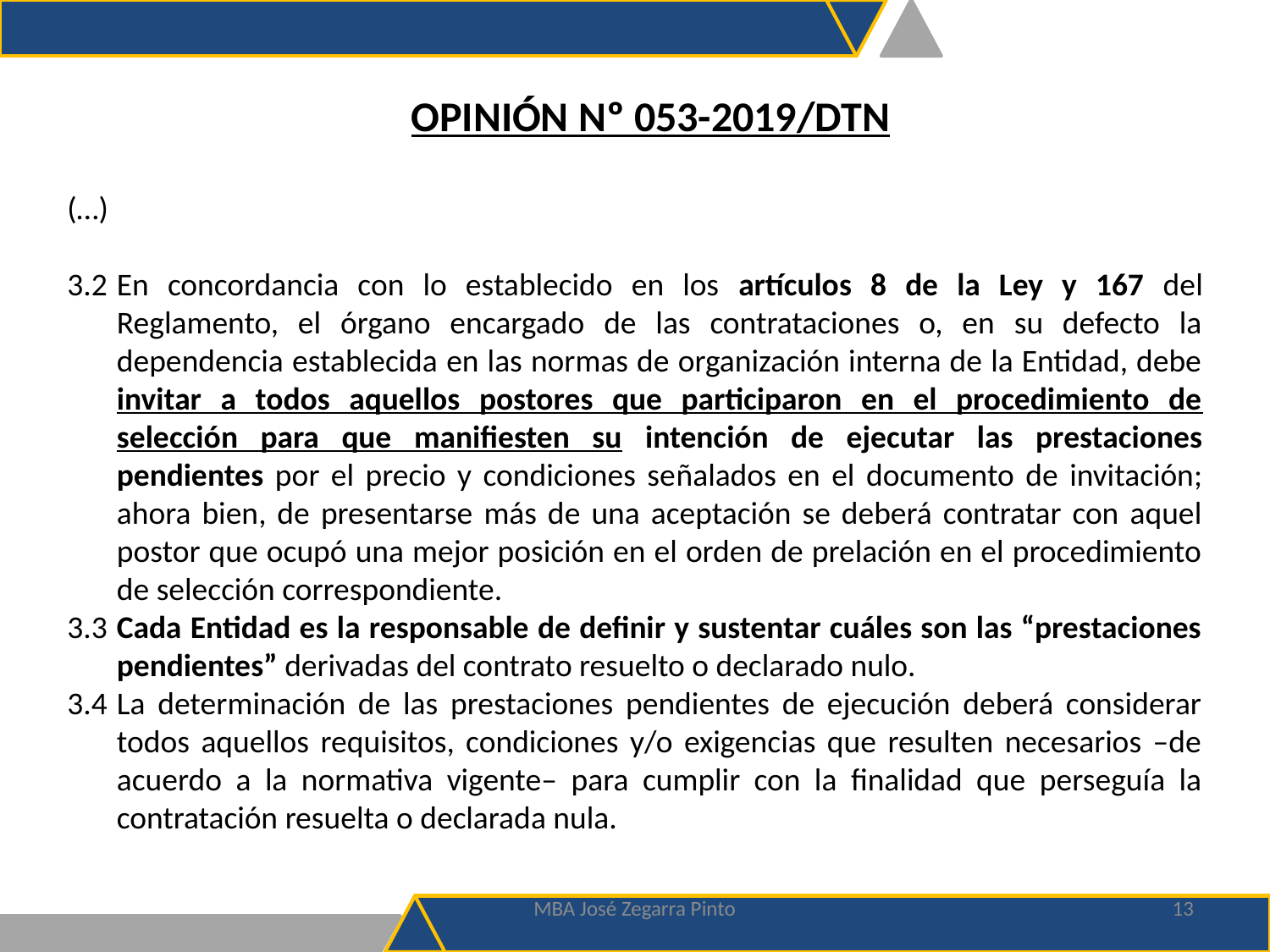

OPINIÓN Nº 053-2019/DTN
(…)

3.2	En concordancia con lo establecido en los artículos 8 de la Ley y 167 del Reglamento, el órgano encargado de las contrataciones o, en su defecto la dependencia establecida en las normas de organización interna de la Entidad, debe invitar a todos aquellos postores que participaron en el procedimiento de selección para que manifiesten su intención de ejecutar las prestaciones pendientes por el precio y condiciones señalados en el documento de invitación; ahora bien, de presentarse más de una aceptación se deberá contratar con aquel postor que ocupó una mejor posición en el orden de prelación en el procedimiento de selección correspondiente.
3.3	Cada Entidad es la responsable de definir y sustentar cuáles son las “prestaciones pendientes” derivadas del contrato resuelto o declarado nulo.
3.4	La determinación de las prestaciones pendientes de ejecución deberá considerar todos aquellos requisitos, condiciones y/o exigencias que resulten necesarios –de acuerdo a la normativa vigente– para cumplir con la finalidad que perseguía la contratación resuelta o declarada nula.
MBA José Zegarra Pinto
13